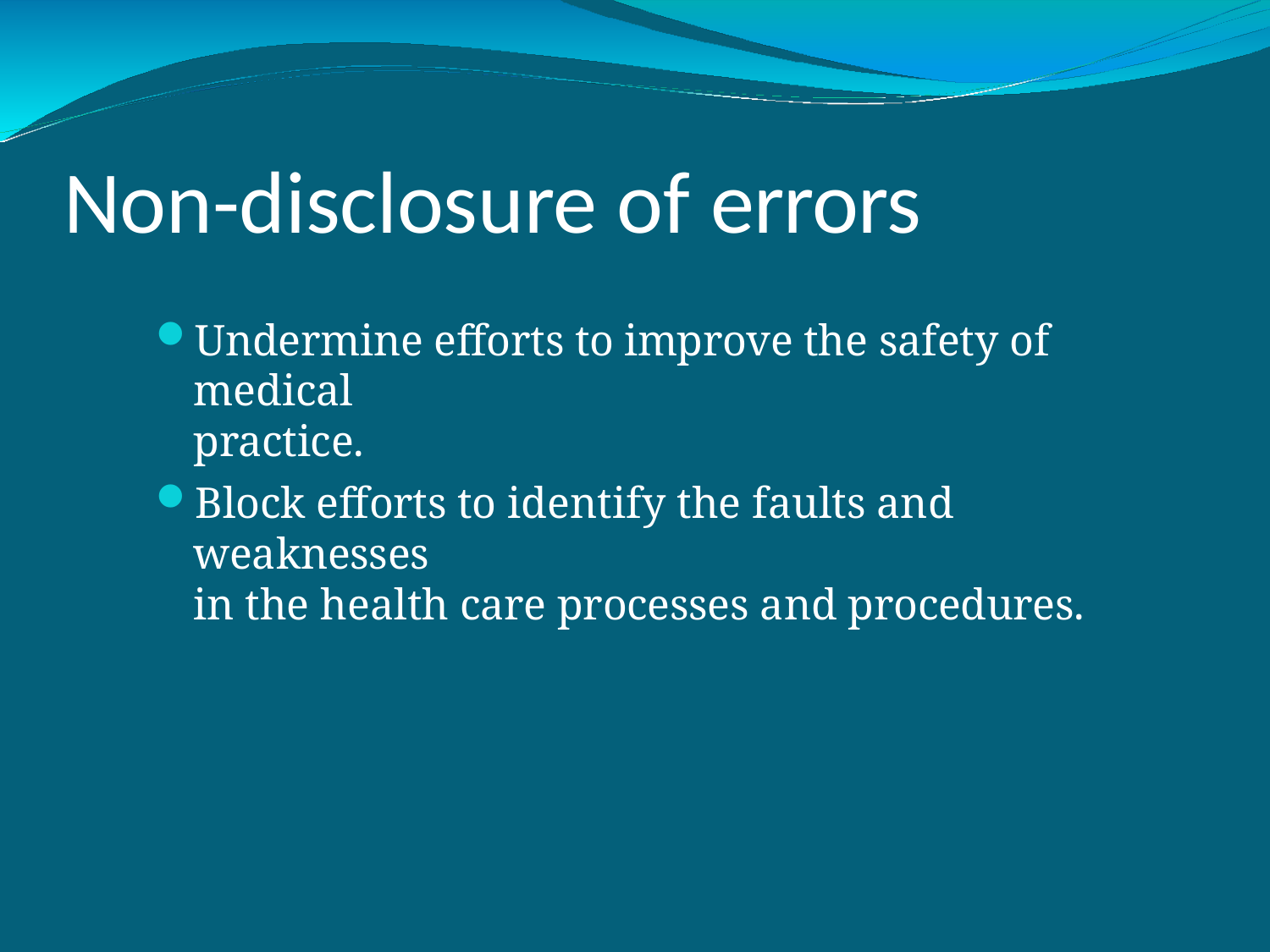

# Non-disclosure of errors
Undermine efforts to improve the safety of medical
practice.
Block efforts to identify the faults and weaknesses
in the health care processes and procedures.